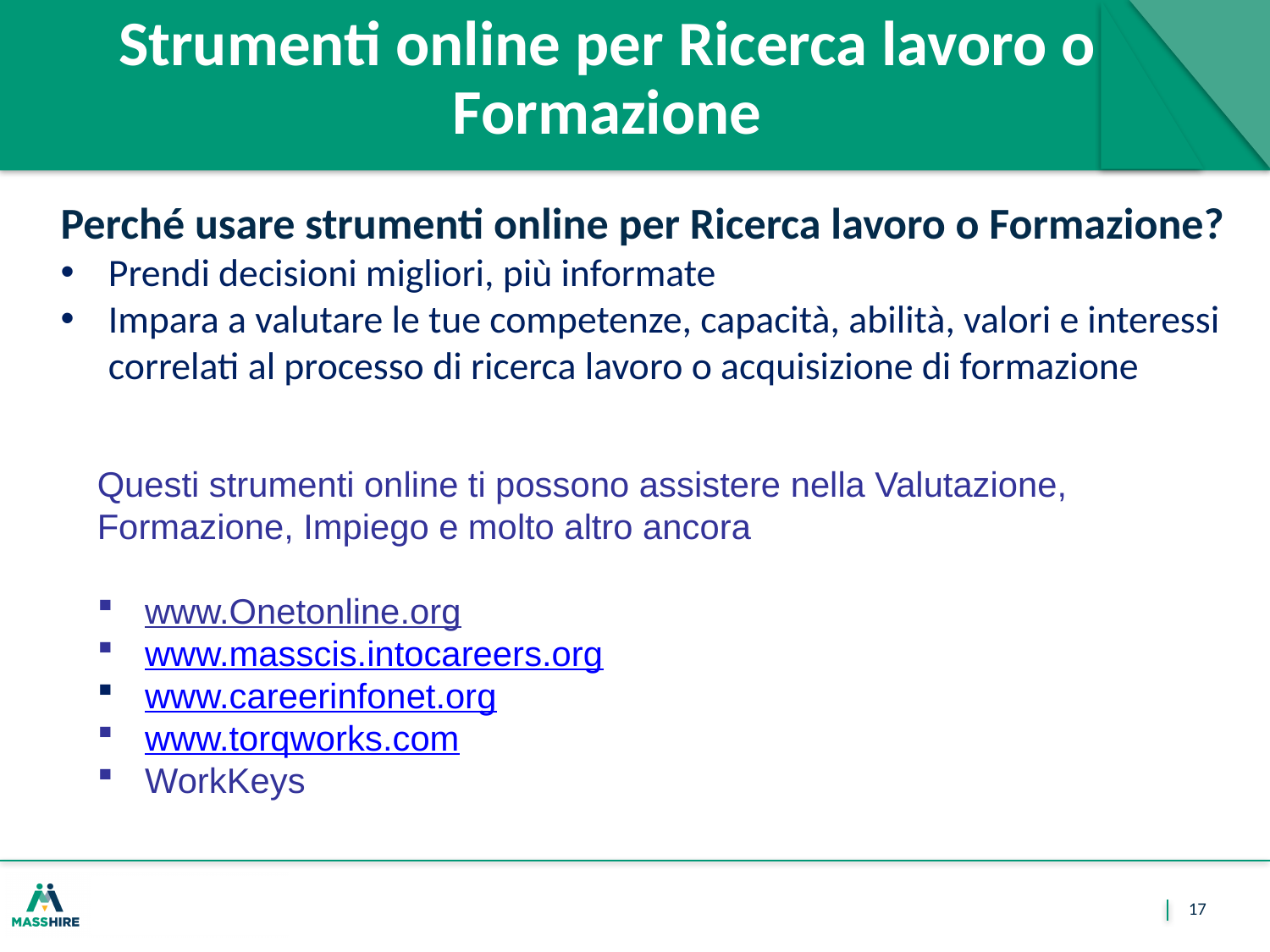

# Strumenti online per Ricerca lavoro o Formazione
Perché usare strumenti online per Ricerca lavoro o Formazione?
Prendi decisioni migliori, più informate
Impara a valutare le tue competenze, capacità, abilità, valori e interessi correlati al processo di ricerca lavoro o acquisizione di formazione

Questi strumenti online ti possono assistere nella Valutazione, Formazione, Impiego e molto altro ancora

www.Onetonline.org
www.masscis.intocareers.org
www.careerinfonet.org
www.torqworks.com
WorkKeys

17